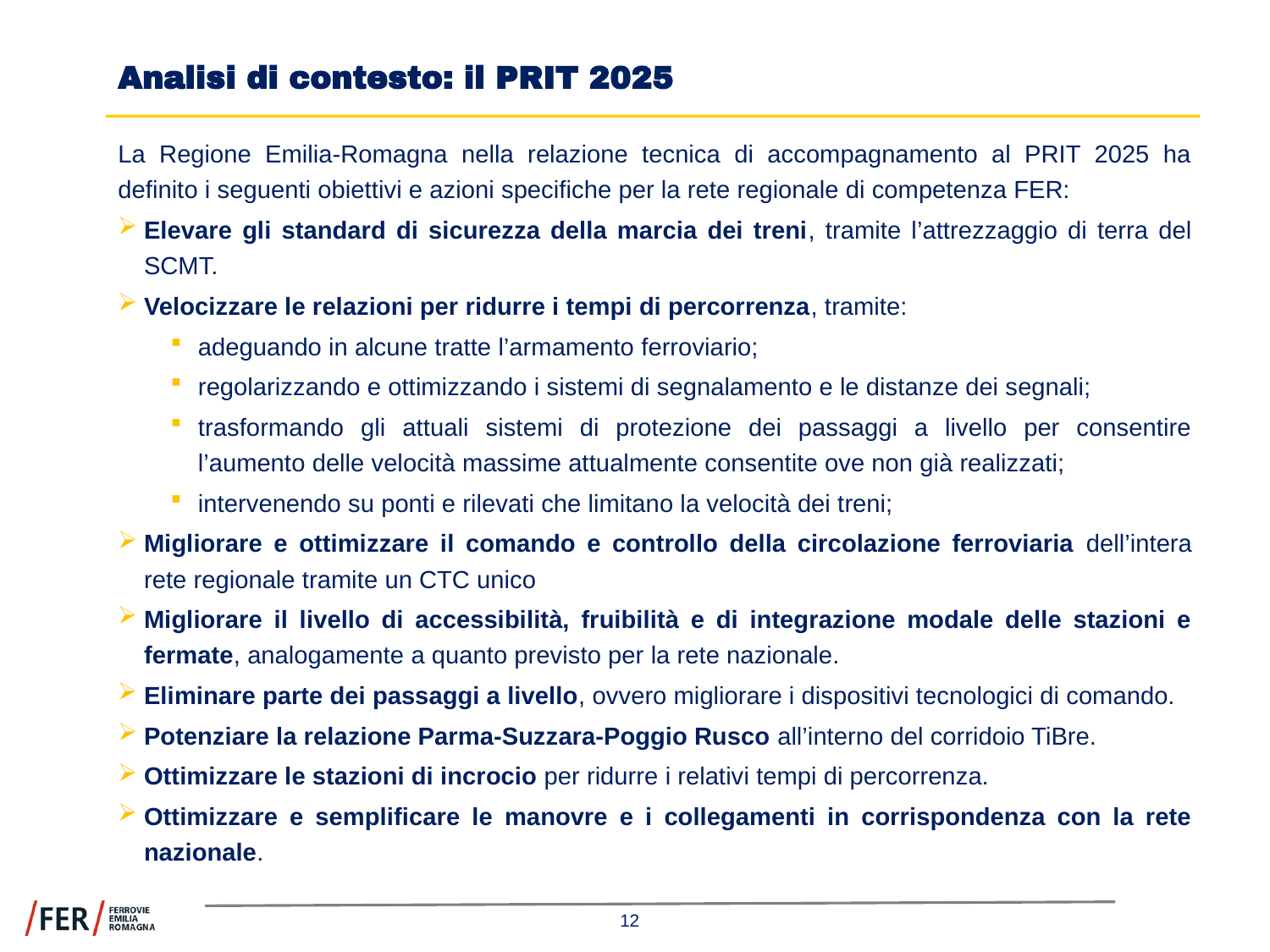

# Analisi di contesto: il PRIT 2025
La Regione Emilia-Romagna nella relazione tecnica di accompagnamento al PRIT 2025 ha definito i seguenti obiettivi e azioni specifiche per la rete regionale di competenza FER:
Elevare gli standard di sicurezza della marcia dei treni, tramite l’attrezzaggio di terra del SCMT.
Velocizzare le relazioni per ridurre i tempi di percorrenza, tramite:
adeguando in alcune tratte l’armamento ferroviario;
regolarizzando e ottimizzando i sistemi di segnalamento e le distanze dei segnali;
trasformando gli attuali sistemi di protezione dei passaggi a livello per consentire l’aumento delle velocità massime attualmente consentite ove non già realizzati;
intervenendo su ponti e rilevati che limitano la velocità dei treni;
Migliorare e ottimizzare il comando e controllo della circolazione ferroviaria dell’intera rete regionale tramite un CTC unico
Migliorare il livello di accessibilità, fruibilità e di integrazione modale delle stazioni e fermate, analogamente a quanto previsto per la rete nazionale.
Eliminare parte dei passaggi a livello, ovvero migliorare i dispositivi tecnologici di comando.
Potenziare la relazione Parma-Suzzara-Poggio Rusco all’interno del corridoio TiBre.
Ottimizzare le stazioni di incrocio per ridurre i relativi tempi di percorrenza.
Ottimizzare e semplificare le manovre e i collegamenti in corrispondenza con la rete nazionale.